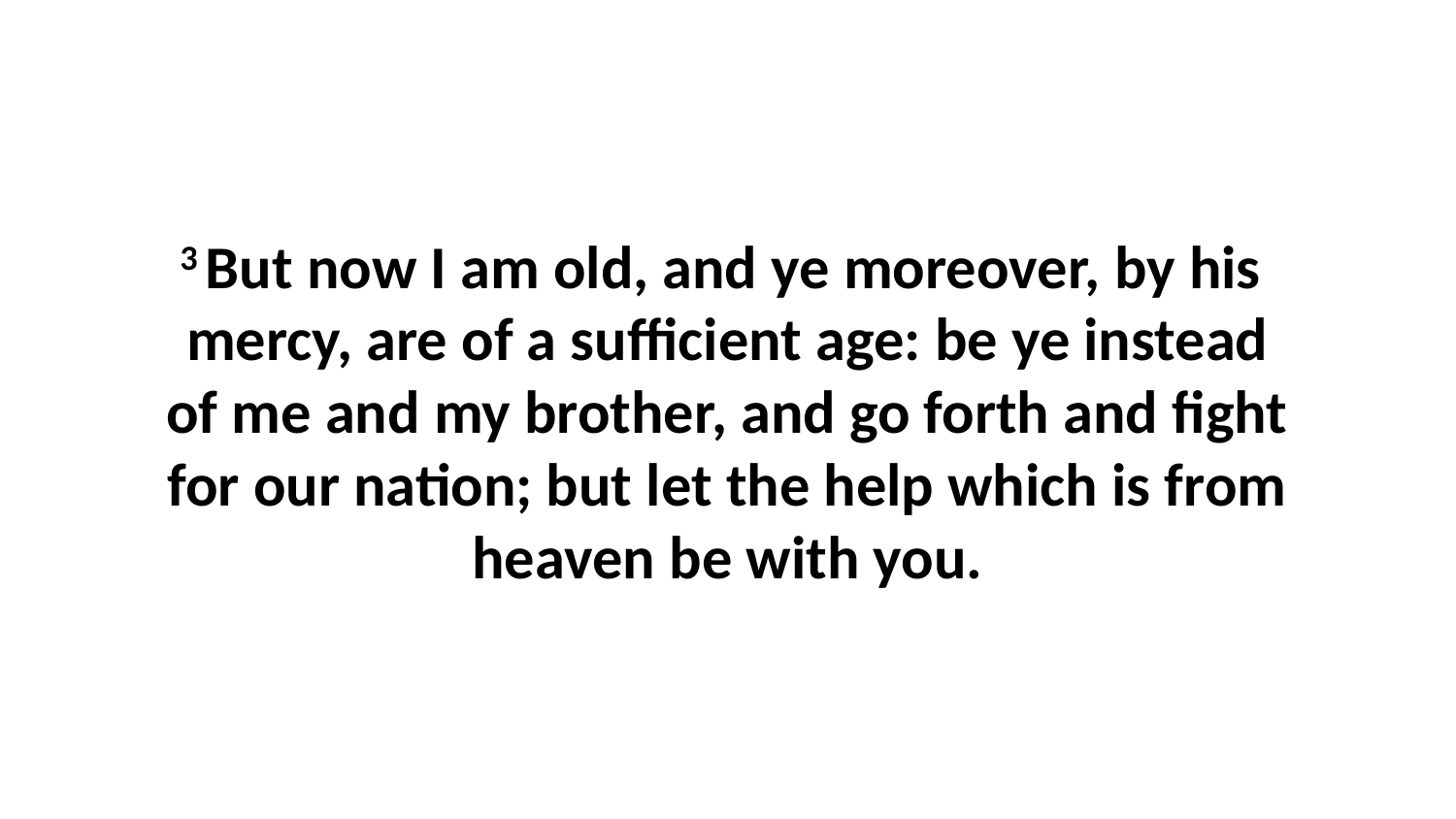

3 But now I am old, and ye moreover, by his  mercy, are of a sufficient age: be ye instead of me and my brother, and go forth and fight for our nation; but let the help which is from heaven be with you.